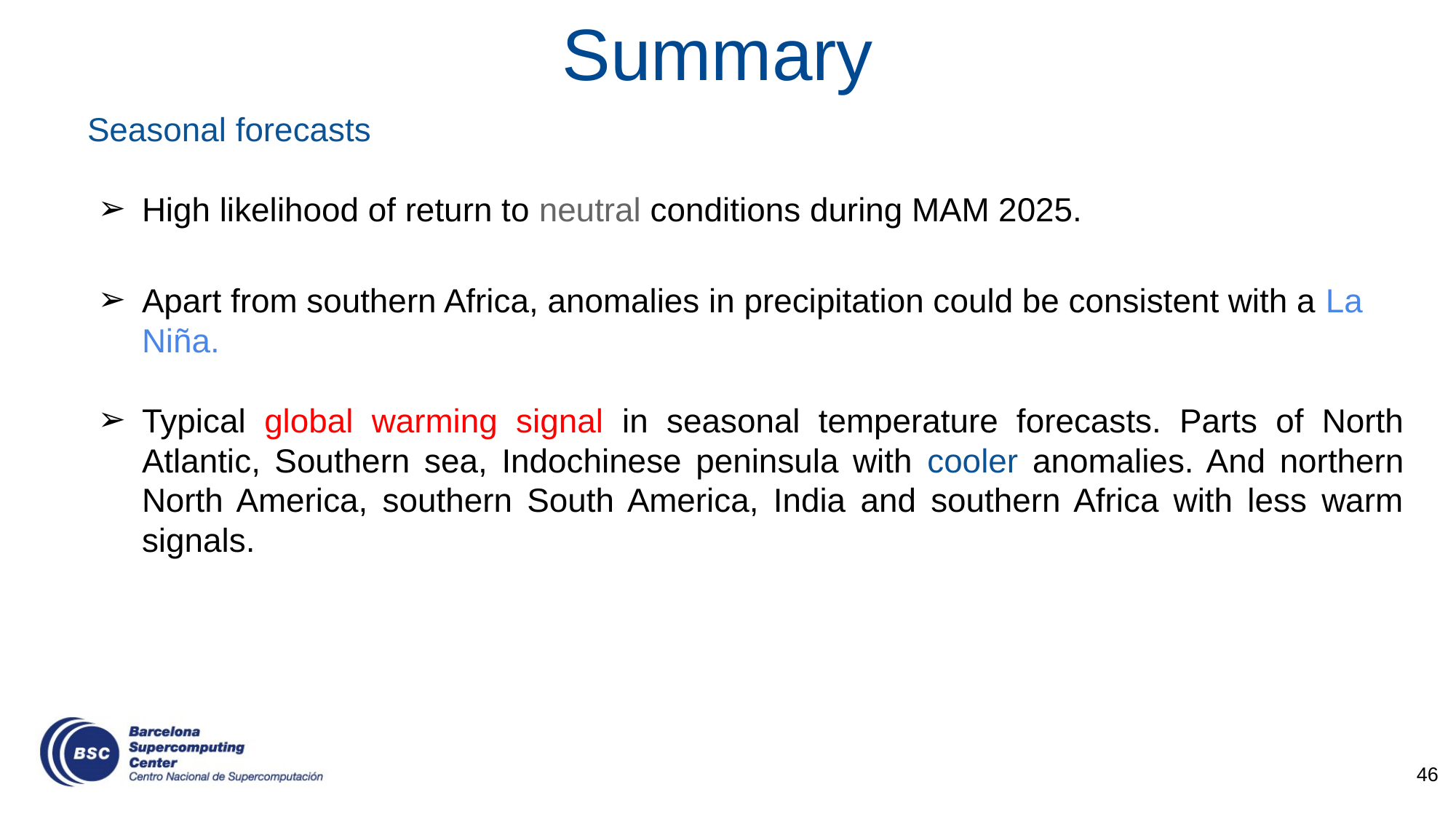

Summary

Seasonal forecasts

High likelihood of return to neutral conditions during MAM 2025.

Apart from southern Africa, anomalies in precipitation could be consistent with a La Niña.

Typical global warming signal in seasonal temperature forecasts. Parts of North Atlantic, Southern sea, Indochinese peninsula with cooler anomalies. And northern North America, southern South America, India and southern Africa with less warm signals.
46